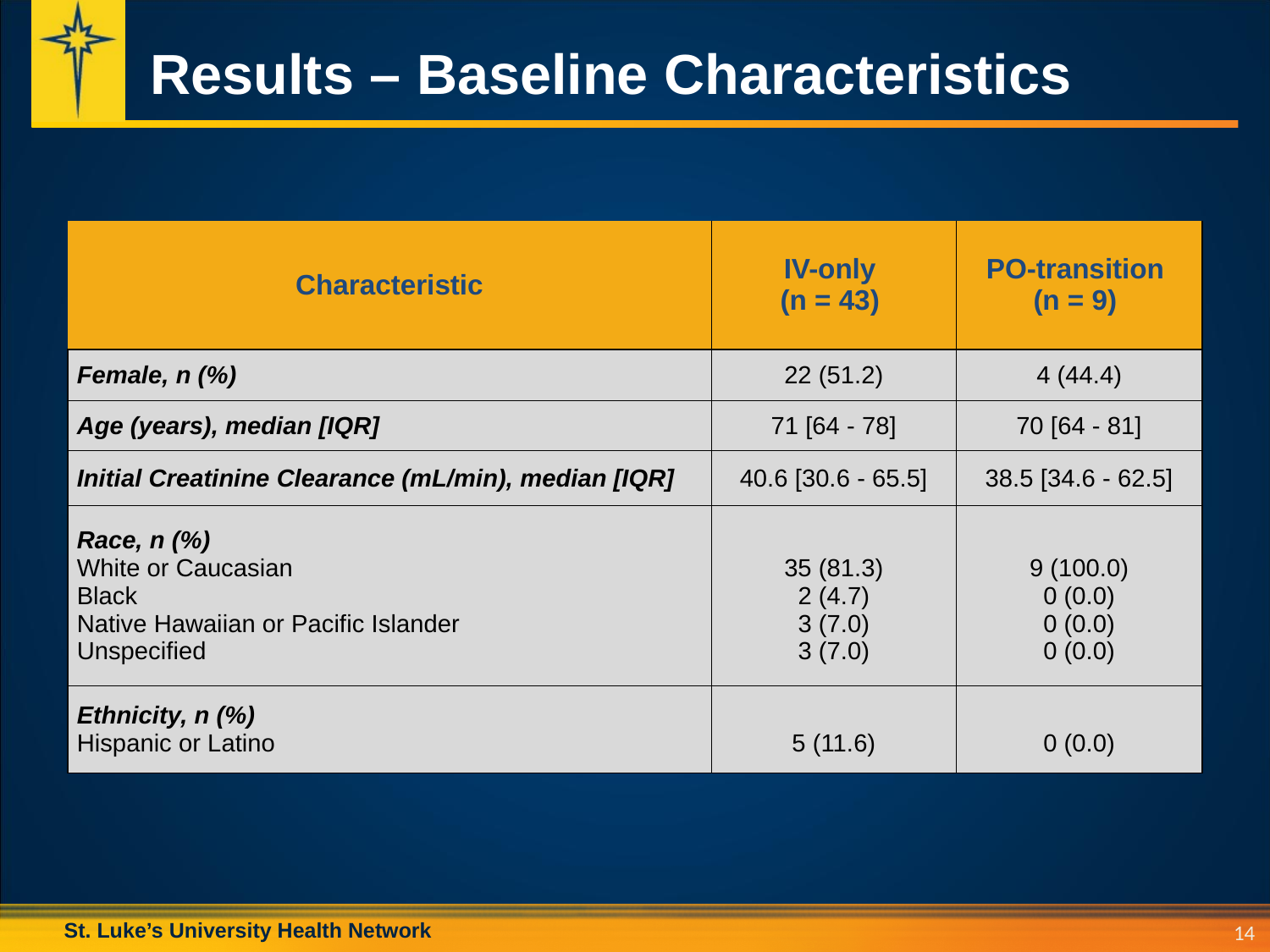

# Results – Baseline Characteristics
| Characteristic | IV-only (n = 43) | PO-transition (n = 9) |
| --- | --- | --- |
| Female, n (%) | 22 (51.2) | 4 (44.4) |
| Age (years), median [IQR] | 71 [64 - 78] | 70 [64 - 81] |
| Initial Creatinine Clearance (mL/min), median [IQR] | 40.6 [30.6 - 65.5] | 38.5 [34.6 - 62.5] |
| Race, n (%)  White or Caucasian Black Native Hawaiian or Pacific Islander Unspecified | 35 (81.3) 2 (4.7) 3 (7.0) 3 (7.0) | 9 (100.0) 0 (0.0) 0 (0.0) 0 (0.0) |
| Ethnicity, n (%)  Hispanic or Latino | 5 (11.6) | 0 (0.0) |
14